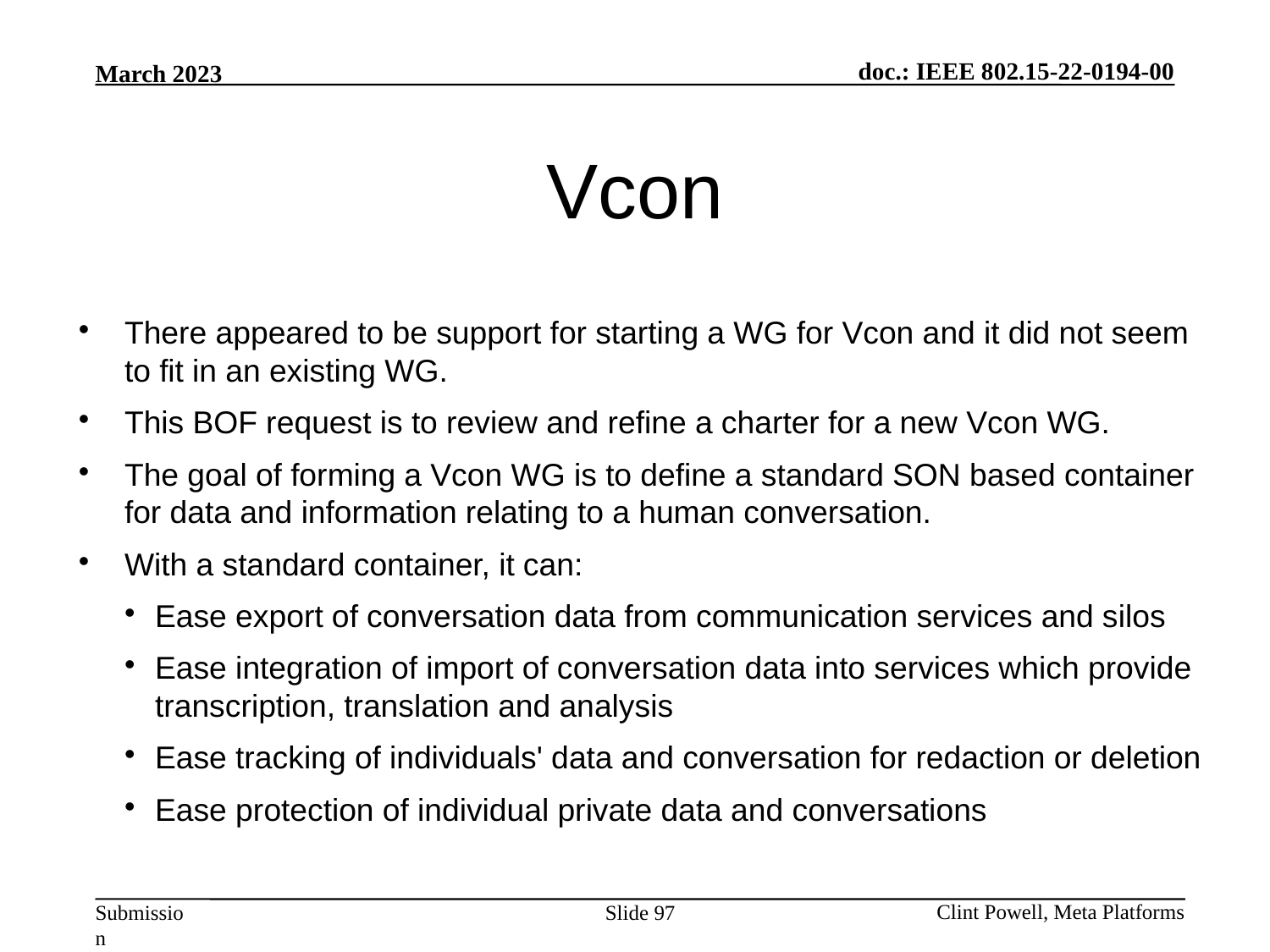

Vcon
There appeared to be support for starting a WG for Vcon and it did not seem to fit in an existing WG.
This BOF request is to review and refine a charter for a new Vcon WG.
The goal of forming a Vcon WG is to define a standard SON based container for data and information relating to a human conversation.
With a standard container, it can:
Ease export of conversation data from communication services and silos
Ease integration of import of conversation data into services which provide transcription, translation and analysis
Ease tracking of individuals' data and conversation for redaction or deletion
Ease protection of individual private data and conversations
Slide 97